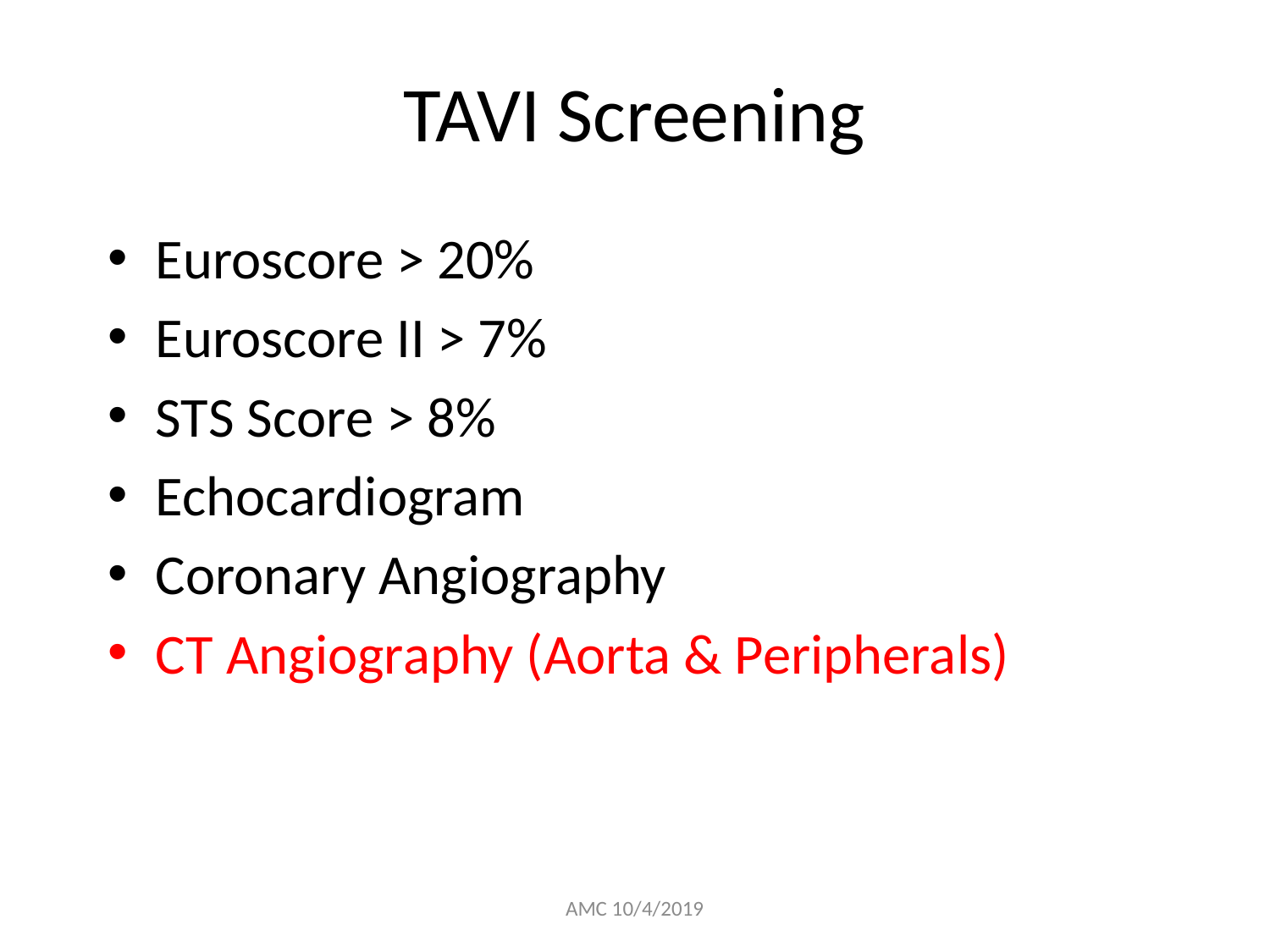

# TAVI Screening
Euroscore > 20%
Euroscore II > 7%
STS Score > 8%
Echocardiogram
Coronary Angiography
CT Angiography (Aorta & Peripherals)
AMC 10/4/2019